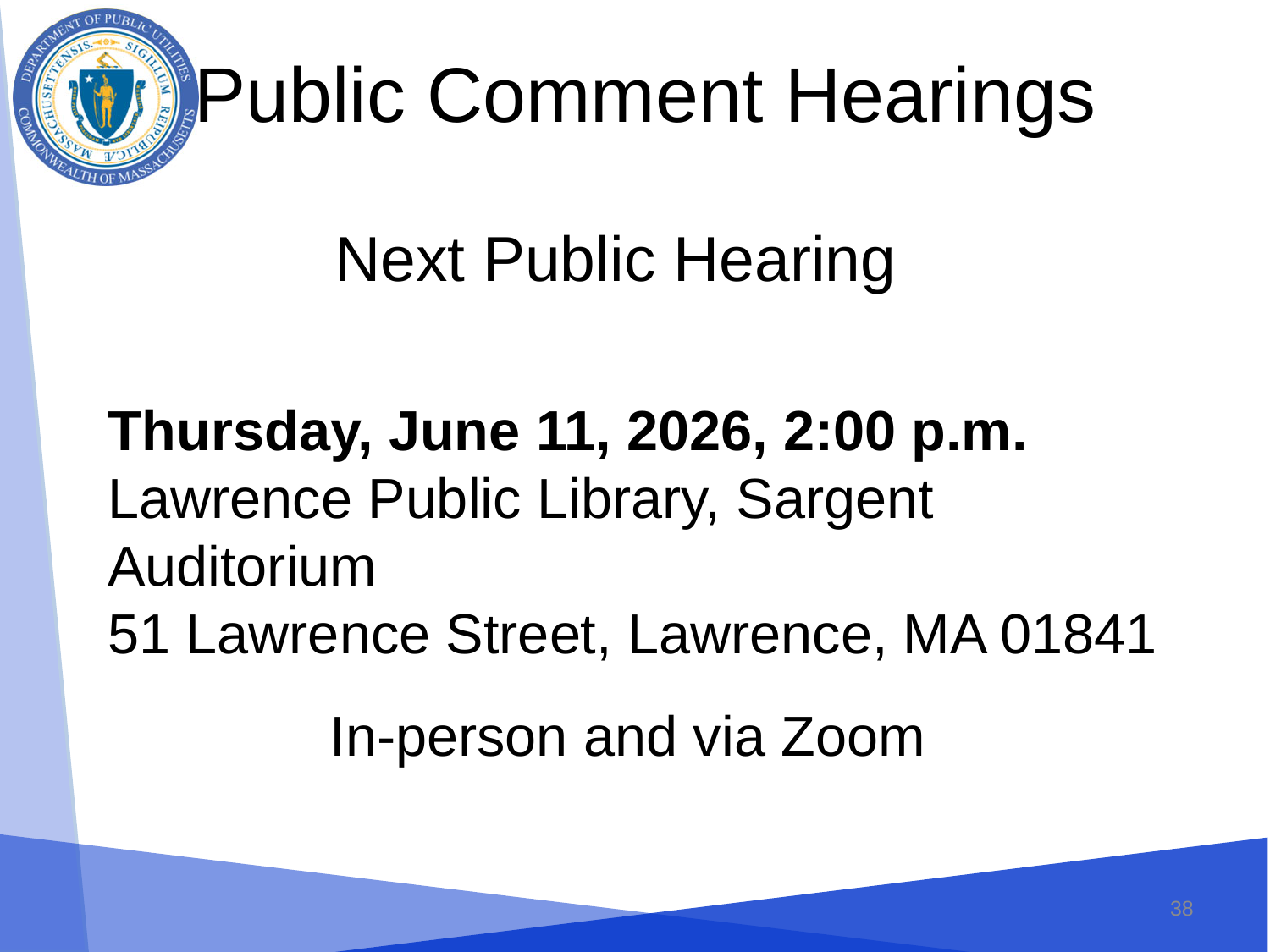

# Public Comment Hearings
Next Public Hearing
Thursday, June 11, 2026, 2:00 p.m.
Lawrence Public Library, Sargent Auditorium
51 Lawrence Street, Lawrence, MA 01841
In-person and via Zoom
38